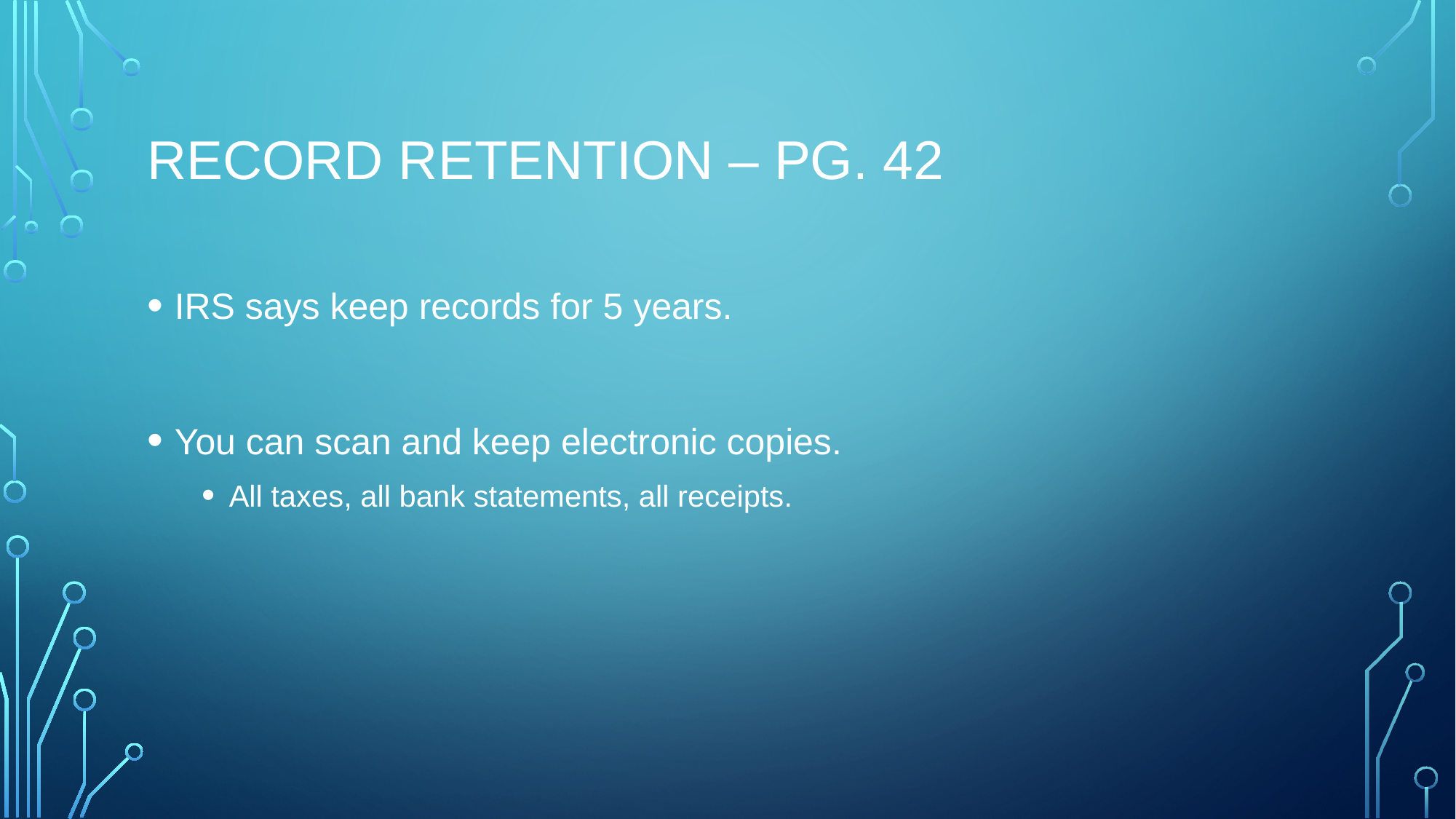

# Record Retention – pg. 42
IRS says keep records for 5 years.

You can scan and keep electronic copies.
All taxes, all bank statements, all receipts.